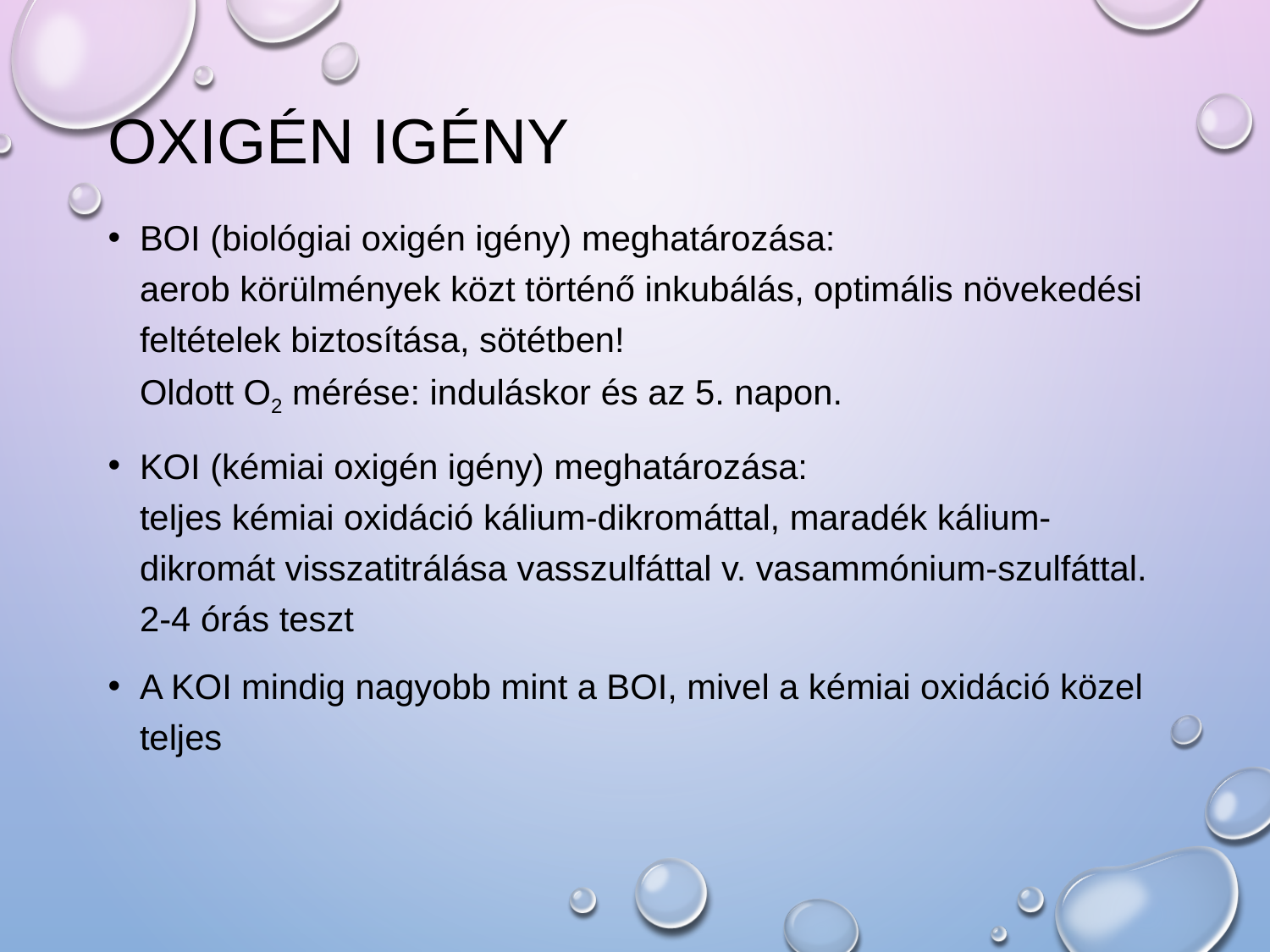

# Oxigén igény
BOI (biológiai oxigén igény) meghatározása:
aerob körülmények közt történő inkubálás, optimális növekedési feltételek biztosítása, sötétben!
Oldott O2 mérése: induláskor és az 5. napon.
KOI (kémiai oxigén igény) meghatározása:
teljes kémiai oxidáció kálium-dikromáttal, maradék kálium-dikromát visszatitrálása vasszulfáttal v. vasammónium-szulfáttal. 2-4 órás teszt
A KOI mindig nagyobb mint a BOI, mivel a kémiai oxidáció közel teljes